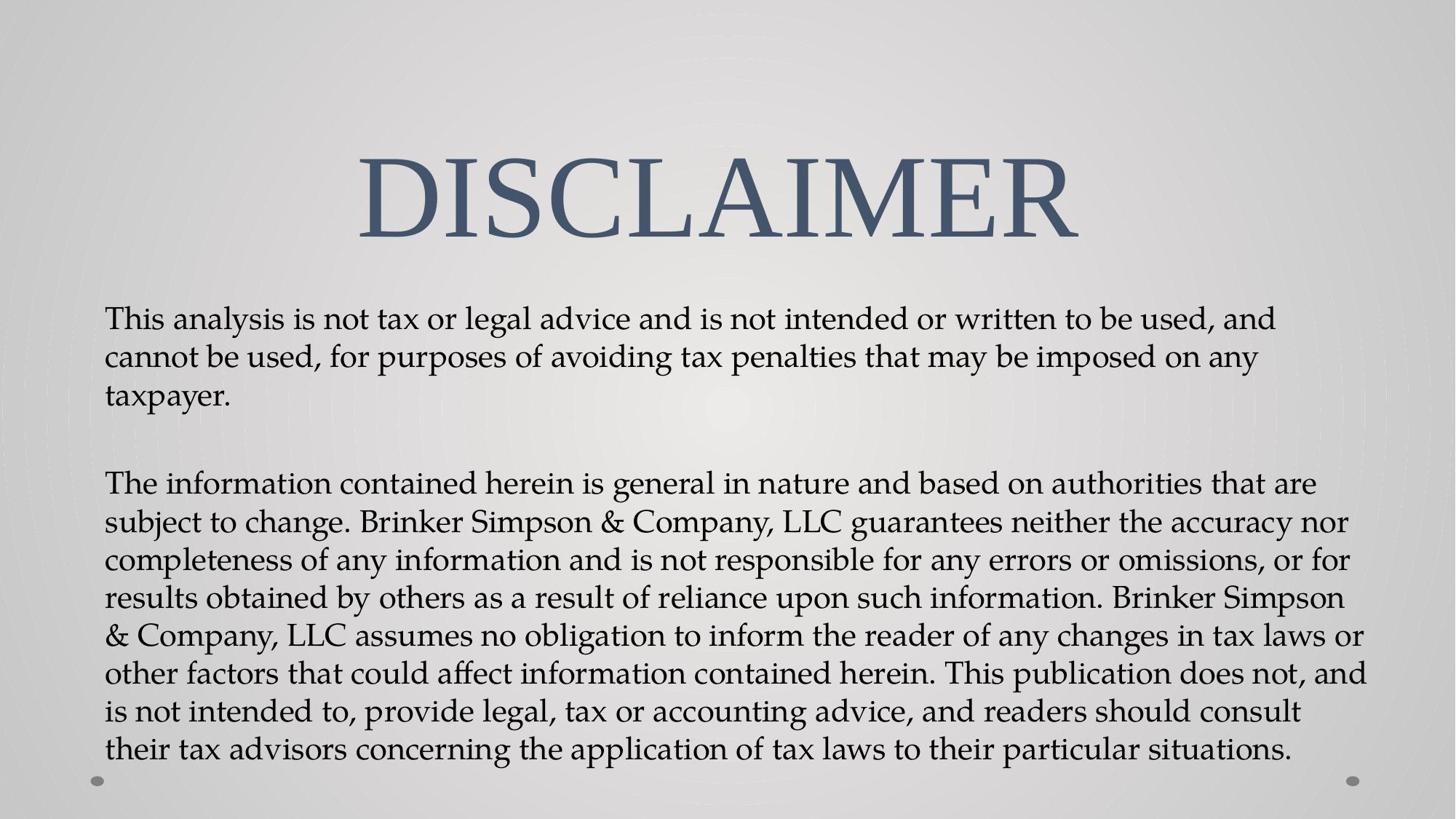

# DISCLAIMER
This analysis is not tax or legal advice and is not intended or written to be used, and cannot be used, for purposes of avoiding tax penalties that may be imposed on any taxpayer.

The information contained herein is general in nature and based on authorities that are subject to change. Brinker Simpson & Company, LLC guarantees neither the accuracy nor completeness of any information and is not responsible for any errors or omissions, or for results obtained by others as a result of reliance upon such information. Brinker Simpson & Company, LLC assumes no obligation to inform the reader of any changes in tax laws or other factors that could affect information contained herein. This publication does not, and is not intended to, provide legal, tax or accounting advice, and readers should consult their tax advisors concerning the application of tax laws to their particular situations.